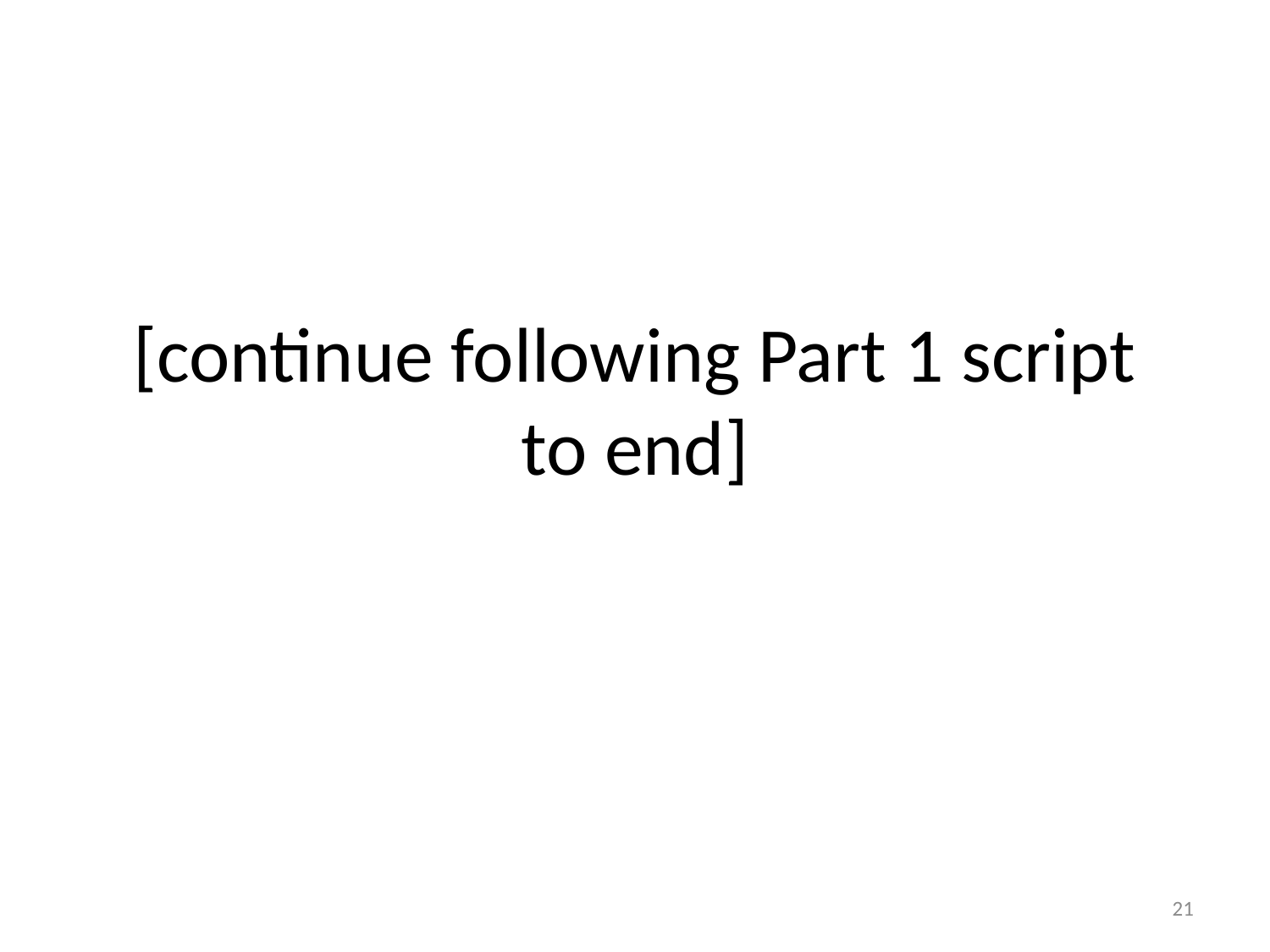

# [continue following Part 1 script to end]
21